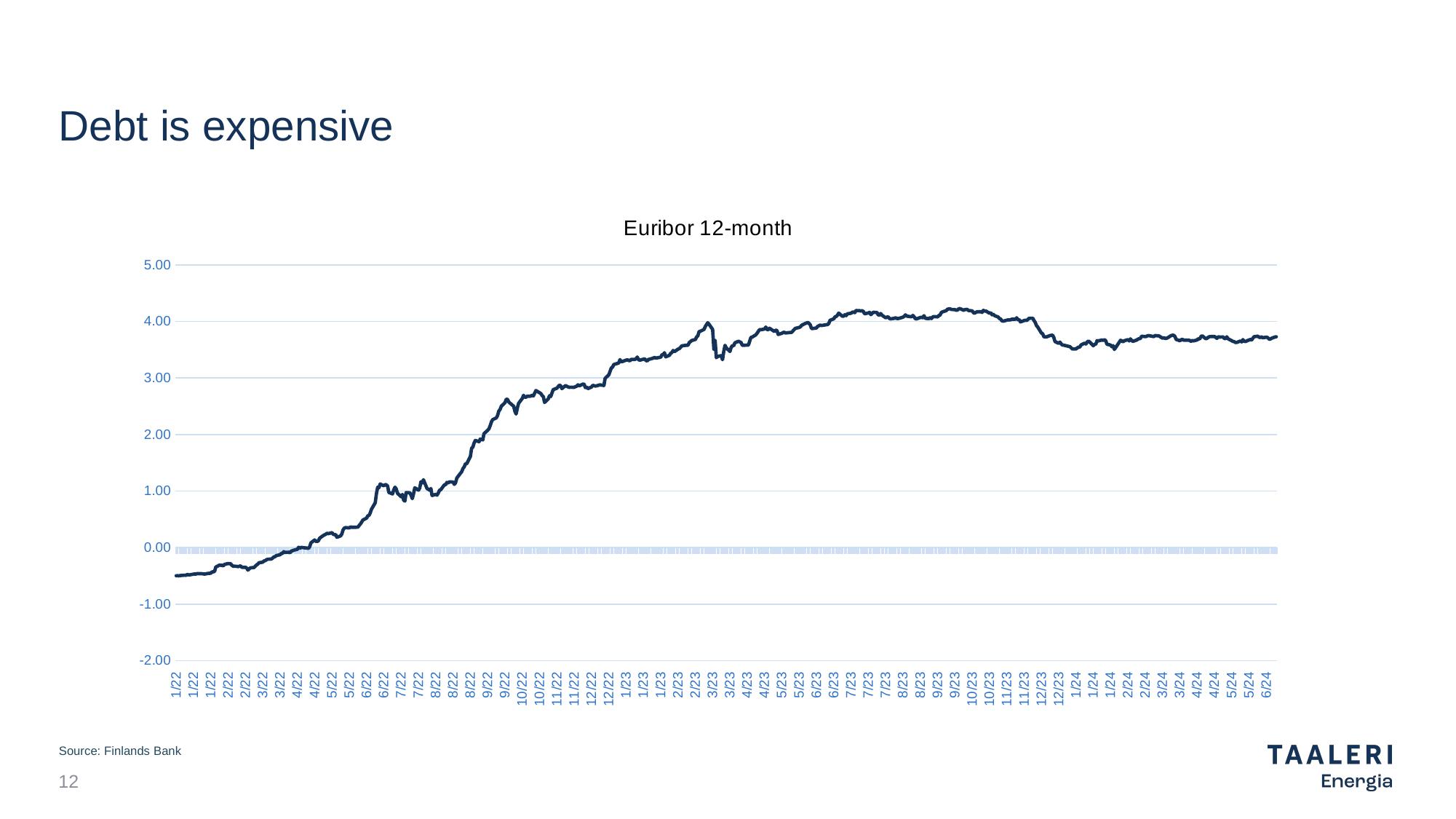

# Debt is expensive

### Chart: Euribor 12-month

| Category | 12 kk |
|---|---|
| 45454 | 3.728 |
| 45453 | 3.725 |
| 45450 | 3.701 |
| 45449 | 3.684 |
| 45448 | 3.69 |
| 45447 | 3.715 |
| 45446 | 3.722 |
| 45443 | 3.711 |
| 45442 | 3.729 |
| 45441 | 3.716 |
| 45440 | 3.722 |
| 45439 | 3.74 |
| 45436 | 3.729 |
| 45435 | 3.702 |
| 45434 | 3.67 |
| 45433 | 3.68 |
| 45432 | 3.673 |
| 45429 | 3.645 |
| 45428 | 3.65 |
| 45427 | 3.679 |
| 45426 | 3.638 |
| 45425 | 3.654 |
| 45422 | 3.629 |
| 45421 | 3.628 |
| 45420 | 3.642 |
| 45419 | 3.647 |
| 45418 | 3.658 |
| 45415 | 3.693 |
| 45414 | 3.728 |
| 45413 | 3.696 |
| 45412 | 3.696 |
| 45411 | 3.726 |
| 45408 | 3.724 |
| 45407 | 3.728 |
| 45406 | 3.701 |
| 45405 | 3.718 |
| 45404 | 3.734 |
| 45401 | 3.732 |
| 45400 | 3.731 |
| 45399 | 3.72 |
| 45398 | 3.702 |
| 45397 | 3.693 |
| 45394 | 3.748 |
| 45393 | 3.729 |
| 45392 | 3.689 |
| 45391 | 3.695 |
| 45390 | 3.673 |
| 45387 | 3.656 |
| 45386 | 3.663 |
| 45385 | 3.648 |
| 45384 | 3.664 |
| 45383 | 3.669 |
| 45380 | 3.669 |
| 45379 | 3.669 |
| 45378 | 3.684 |
| 45377 | 3.675 |
| 45376 | 3.658 |
| 45373 | 3.682 |
| 45372 | 3.735 |
| 45371 | 3.755 |
| 45370 | 3.756 |
| 45369 | 3.75 |
| 45366 | 3.709 |
| 45365 | 3.701 |
| 45364 | 3.702 |
| 45363 | 3.712 |
| 45362 | 3.703 |
| 45359 | 3.745 |
| 45358 | 3.746 |
| 45357 | 3.748 |
| 45356 | 3.751 |
| 45355 | 3.732 |
| 45352 | 3.744 |
| 45351 | 3.749 |
| 45350 | 3.748 |
| 45349 | 3.735 |
| 45348 | 3.732 |
| 45345 | 3.738 |
| 45344 | 3.697 |
| 45343 | 3.695 |
| 45342 | 3.686 |
| 45341 | 3.67 |
| 45338 | 3.648 |
| 45337 | 3.662 |
| 45336 | 3.692 |
| 45335 | 3.655 |
| 45334 | 3.678 |
| 45331 | 3.658 |
| 45330 | 3.64 |
| 45329 | 3.656 |
| 45328 | 3.667 |
| 45327 | 3.633 |
| 45324 | 3.537 |
| 45323 | 3.505 |
| 45322 | 3.572 |
| 45321 | 3.553 |
| 45320 | 3.582 |
| 45317 | 3.597 |
| 45316 | 3.662 |
| 45315 | 3.676 |
| 45314 | 3.665 |
| 45313 | 3.672 |
| 45310 | 3.655 |
| 45309 | 3.66 |
| 45308 | 3.596 |
| 45307 | 3.596 |
| 45306 | 3.57 |
| 45303 | 3.636 |
| 45302 | 3.654 |
| 45301 | 3.635 |
| 45300 | 3.601 |
| 45299 | 3.616 |
| 45296 | 3.584 |
| 45295 | 3.544 |
| 45294 | 3.545 |
| 45293 | 3.532 |
| 45292 | 3.513 |
| 45289 | 3.513 |
| 45288 | 3.536 |
| 45287 | 3.554 |
| 45282 | 3.581 |
| 45281 | 3.582 |
| 45280 | 3.602 |
| 45279 | 3.635 |
| 45278 | 3.613 |
| 45275 | 3.644 |
| 45274 | 3.719 |
| 45273 | 3.758 |
| 45272 | 3.754 |
| 45271 | 3.751 |
| 45268 | 3.725 |
| 45267 | 3.727 |
| 45266 | 3.728 |
| 45265 | 3.785 |
| 45264 | 3.794 |
| 45261 | 3.902 |
| 45260 | 3.926 |
| 45259 | 3.983 |
| 45258 | 4.015 |
| 45257 | 4.057 |
| 45254 | 4.056 |
| 45253 | 4.034 |
| 45252 | 4.016 |
| 45251 | 4.023 |
| 45250 | 4.015 |
| 45247 | 3.991 |
| 45246 | 4.033 |
| 45245 | 4.028 |
| 45244 | 4.064 |
| 45243 | 4.04 |
| 45240 | 4.04 |
| 45239 | 4.028 |
| 45238 | 4.027 |
| 45237 | 4.028 |
| 45236 | 4.022 |
| 45233 | 4.004 |
| 45232 | 4.012 |
| 45231 | 4.044 |
| 45230 | 4.052 |
| 45229 | 4.078 |
| 45226 | 4.104 |
| 45225 | 4.128 |
| 45224 | 4.118 |
| 45223 | 4.154 |
| 45222 | 4.145 |
| 45219 | 4.185 |
| 45218 | 4.184 |
| 45217 | 4.196 |
| 45216 | 4.16 |
| 45215 | 4.172 |
| 45212 | 4.171 |
| 45211 | 4.162 |
| 45210 | 4.145 |
| 45209 | 4.155 |
| 45208 | 4.187 |
| 45205 | 4.194 |
| 45204 | 4.212 |
| 45203 | 4.212 |
| 45202 | 4.208 |
| 45201 | 4.198 |
| 45198 | 4.228 |
| 45197 | 4.221 |
| 45196 | 4.2 |
| 45195 | 4.199 |
| 45194 | 4.208 |
| 45191 | 4.213 |
| 45190 | 4.224 |
| 45189 | 4.222 |
| 45188 | 4.216 |
| 45187 | 4.191 |
| 45184 | 4.169 |
| 45183 | 4.159 |
| 45182 | 4.112 |
| 45181 | 4.103 |
| 45180 | 4.081 |
| 45177 | 4.086 |
| 45176 | 4.078 |
| 45175 | 4.051 |
| 45174 | 4.068 |
| 45173 | 4.049 |
| 45170 | 4.055 |
| 45169 | 4.102 |
| 45168 | 4.065 |
| 45167 | 4.074 |
| 45166 | 4.07 |
| 45163 | 4.045 |
| 45162 | 4.048 |
| 45161 | 4.082 |
| 45160 | 4.106 |
| 45159 | 4.082 |
| 45156 | 4.091 |
| 45155 | 4.095 |
| 45154 | 4.116 |
| 45153 | 4.091 |
| 45152 | 4.076 |
| 45149 | 4.056 |
| 45148 | 4.052 |
| 45147 | 4.053 |
| 45146 | 4.065 |
| 45145 | 4.055 |
| 45142 | 4.045 |
| 45141 | 4.052 |
| 45140 | 4.081 |
| 45139 | 4.076 |
| 45138 | 4.064 |
| 45135 | 4.111 |
| 45134 | 4.14 |
| 45133 | 4.114 |
| 45132 | 4.114 |
| 45131 | 4.158 |
| 45128 | 4.162 |
| 45127 | 4.141 |
| 45126 | 4.121 |
| 45125 | 4.16 |
| 45124 | 4.15 |
| 45121 | 4.134 |
| 45120 | 4.174 |
| 45119 | 4.191 |
| 45118 | 4.184 |
| 45117 | 4.19 |
| 45114 | 4.193 |
| 45113 | 4.155 |
| 45112 | 4.165 |
| 45111 | 4.164 |
| 45110 | 4.145 |
| 45107 | 4.134 |
| 45106 | 4.103 |
| 45105 | 4.119 |
| 45104 | 4.094 |
| 45103 | 4.092 |
| 45100 | 4.147 |
| 45099 | 4.111 |
| 45098 | 4.088 |
| 45097 | 4.082 |
| 45096 | 4.046 |
| 45093 | 4.02 |
| 45092 | 3.965 |
| 45091 | 3.944 |
| 45090 | 3.942 |
| 45089 | 3.938 |
| 45086 | 3.928 |
| 45085 | 3.936 |
| 45084 | 3.923 |
| 45083 | 3.914 |
| 45082 | 3.884 |
| 45079 | 3.875 |
| 45078 | 3.875 |
| 45077 | 3.939 |
| 45076 | 3.965 |
| 45075 | 3.982 |
| 45072 | 3.955 |
| 45071 | 3.943 |
| 45070 | 3.932 |
| 45069 | 3.904 |
| 45068 | 3.893 |
| 45065 | 3.878 |
| 45064 | 3.858 |
| 45063 | 3.834 |
| 45062 | 3.807 |
| 45061 | 3.805 |
| 45058 | 3.799 |
| 45057 | 3.795 |
| 45056 | 3.808 |
| 45055 | 3.804 |
| 45054 | 3.79 |
| 45051 | 3.77 |
| 45050 | 3.843 |
| 45049 | 3.843 |
| 45048 | 3.822 |
| 45044 | 3.88 |
| 45043 | 3.852 |
| 45042 | 3.858 |
| 45041 | 3.9 |
| 45040 | 3.865 |
| 45037 | 3.854 |
| 45036 | 3.855 |
| 45035 | 3.825 |
| 45034 | 3.793 |
| 45033 | 3.764 |
| 45030 | 3.723 |
| 45029 | 3.718 |
| 45028 | 3.654 |
| 45027 | 3.582 |
| 45022 | 3.578 |
| 45021 | 3.628 |
| 45020 | 3.638 |
| 45019 | 3.651 |
| 45016 | 3.622 |
| 45015 | 3.568 |
| 45014 | 3.573 |
| 45013 | 3.542 |
| 45012 | 3.469 |
| 45009 | 3.533 |
| 45008 | 3.578 |
| 45007 | 3.468 |
| 45006 | 3.322 |
| 45005 | 3.395 |
| 45002 | 3.38 |
| 45001 | 3.359 |
| 45000 | 3.662 |
| 44999 | 3.509 |
| 44998 | 3.858 |
| 44995 | 3.953 |
| 44994 | 3.978 |
| 44993 | 3.944 |
| 44992 | 3.908 |
| 44991 | 3.859 |
| 44988 | 3.826 |
| 44987 | 3.821 |
| 44986 | 3.745 |
| 44985 | 3.725 |
| 44984 | 3.68 |
| 44981 | 3.662 |
| 44980 | 3.642 |
| 44979 | 3.625 |
| 44978 | 3.578 |
| 44977 | 3.579 |
| 44974 | 3.572 |
| 44973 | 3.567 |
| 44972 | 3.542 |
| 44971 | 3.518 |
| 44970 | 3.51 |
| 44967 | 3.465 |
| 44966 | 3.486 |
| 44965 | 3.451 |
| 44964 | 3.435 |
| 44963 | 3.401 |
| 44960 | 3.374 |
| 44959 | 3.446 |
| 44958 | 3.414 |
| 44957 | 3.413 |
| 44956 | 3.368 |
| 44953 | 3.356 |
| 44952 | 3.352 |
| 44951 | 3.363 |
| 44950 | 3.353 |
| 44949 | 3.345 |
| 44946 | 3.327 |
| 44945 | 3.3 |
| 44944 | 3.311 |
| 44943 | 3.339 |
| 44942 | 3.332 |
| 44939 | 3.315 |
| 44938 | 3.325 |
| 44937 | 3.37 |
| 44936 | 3.338 |
| 44935 | 3.328 |
| 44932 | 3.328 |
| 44931 | 3.303 |
| 44930 | 3.312 |
| 44929 | 3.321 |
| 44928 | 3.316 |
| 44957 | 3.413 |
| 44956 | 3.368 |
| 44953 | 3.356 |
| 44952 | 3.352 |
| 44951 | 3.363 |
| 44950 | 3.353 |
| 44949 | 3.345 |
| 44946 | 3.327 |
| 44945 | 3.3 |
| 44944 | 3.311 |
| 44943 | 3.339 |
| 44942 | 3.332 |
| 44939 | 3.315 |
| 44938 | 3.325 |
| 44937 | 3.37 |
| 44936 | 3.338 |
| 44935 | 3.328 |
| 44932 | 3.328 |
| 44931 | 3.303 |
| 44930 | 3.312 |
| 44929 | 3.321 |
| 44928 | 3.316 |
| 44925 | 3.291 |
| 44924 | 3.288 |
| 44923 | 3.325 |
| 44922 | 3.265 |
| 44918 | 3.238 |
| 44917 | 3.192 |
| 44916 | 3.176 |
| 44915 | 3.118 |
| 44914 | 3.057 |
| 44911 | 2.993 |
| 44910 | 2.867 |
| 44909 | 2.871 |
| 44908 | 2.873 |
| 44907 | 2.88 |
| 44904 | 2.861 |
| 44903 | 2.858 |
| 44902 | 2.864 |
| 44901 | 2.87 |
| 44900 | 2.841 |
| 44897 | 2.811 |
| 44896 | 2.842 |
| 44895 | 2.83 |
| 44894 | 2.892 |
| 44893 | 2.892 |
| 44890 | 2.86 |
| 44889 | 2.879 |
| 44888 | 2.854 |
| 44887 | 2.847 |
| 44886 | 2.835 |
| 44883 | 2.837 |
| 44882 | 2.834 |
| 44881 | 2.843 |
| 44880 | 2.852 |
| 44879 | 2.867 |
| 44876 | 2.811 |
| 44875 | 2.862 |
| 44874 | 2.874 |
| 44873 | 2.846 |
| 44872 | 2.82 |
| 44869 | 2.794 |
| 44868 | 2.735 |
| 44867 | 2.673 |
| 44866 | 2.686 |
| 44865 | 2.63 |
| 44862 | 2.567 |
| 44861 | 2.671 |
| 44860 | 2.69 |
| 44859 | 2.725 |
| 44858 | 2.738 |
| 44855 | 2.778 |
| 44854 | 2.733 |
| 44853 | 2.684 |
| 44852 | 2.698 |
| 44851 | 2.679 |
| 44848 | 2.677 |
| 44847 | 2.661 |
| 44846 | 2.659 |
| 44845 | 2.693 |
| 44844 | 2.639 |
| 44841 | 2.552 |
| 44840 | 2.47 |
| 44839 | 2.363 |
| 44838 | 2.41 |
| 44837 | 2.5 |
| 44834 | 2.556 |
| 44833 | 2.578 |
| 44832 | 2.621 |
| 44831 | 2.625 |
| 44830 | 2.563 |
| 44827 | 2.5 |
| 44826 | 2.442 |
| 44825 | 2.416 |
| 44824 | 2.338 |
| 44823 | 2.295 |
| 44820 | 2.263 |
| 44819 | 2.223 |
| 44818 | 2.156 |
| 44817 | 2.102 |
| 44816 | 2.075 |
| 44813 | 2.015 |
| 44812 | 1.903 |
| 44811 | 1.913 |
| 44810 | 1.921 |
| 44809 | 1.874 |
| 44806 | 1.896 |
| 44805 | 1.851 |
| 44804 | 1.778 |
| 44803 | 1.758 |
| 44802 | 1.612 |
| 44799 | 1.482 |
| 44798 | 1.483 |
| 44797 | 1.427 |
| 44796 | 1.398 |
| 44795 | 1.344 |
| 44792 | 1.258 |
| 44791 | 1.229 |
| 44790 | 1.146 |
| 44789 | 1.118 |
| 44788 | 1.158 |
| 44785 | 1.163 |
| 44784 | 1.141 |
| 44783 | 1.152 |
| 44782 | 1.113 |
| 44781 | 1.11 |
| 44778 | 1.023 |
| 44777 | 1.014 |
| 44776 | 0.963 |
| 44775 | 0.926 |
| 44774 | 0.942 |
| 44771 | 0.921 |
| 44770 | 1.044 |
| 44769 | 1.013 |
| 44768 | 1.033 |
| 44767 | 1.04 |
| 44764 | 1.2 |
| 44763 | 1.142 |
| 44762 | 1.164 |
| 44761 | 1.052 |
| 44760 | 1.015 |
| 44757 | 1.057 |
| 44756 | 0.952 |
| 44755 | 0.865 |
| 44754 | 0.926 |
| 44753 | 0.969 |
| 44750 | 0.972 |
| 44749 | 0.821 |
| 44748 | 0.839 |
| 44747 | 0.939 |
| 44746 | 0.897 |
| 44743 | 0.961 |
| 44742 | 1.037 |
| 44741 | 1.068 |
| 44740 | 1.022 |
| 44739 | 0.948 |
| 44736 | 0.975 |
| 44735 | 1.089 |
| 44734 | 1.108 |
| 44733 | 1.115 |
| 44732 | 1.091 |
| 44729 | 1.124 |
| 44728 | 1.058 |
| 44727 | 1.067 |
| 44726 | 0.957 |
| 44725 | 0.792 |
| 44722 | 0.68 |
| 44721 | 0.614 |
| 44720 | 0.569 |
| 44719 | 0.561 |
| 44718 | 0.521 |
| 44715 | 0.486 |
| 44714 | 0.45 |
| 44713 | 0.417 |
| 44712 | 0.39 |
| 44711 | 0.361 |
| 44708 | 0.358 |
| 44707 | 0.36 |
| 44706 | 0.359 |
| 44705 | 0.364 |
| 44704 | 0.348 |
| 44701 | 0.353 |
| 44700 | 0.344 |
| 44699 | 0.313 |
| 44698 | 0.24 |
| 44697 | 0.206 |
| 44694 | 0.182 |
| 44693 | 0.23 |
| 44692 | 0.227 |
| 44691 | 0.236 |
| 44690 | 0.263 |
| 44687 | 0.246 |
| 44686 | 0.253 |
| 44685 | 0.234 |
| 44684 | 0.225 |
| 44683 | 0.213 |
| 44680 | 0.166 |
| 44679 | 0.118 |
| 44678 | 0.109 |
| 44677 | 0.111 |
| 44676 | 0.134 |
| 44673 | 0.084 |
| 44672 | 0.017 |
| 44671 | -0.014 |
| 44670 | -0.01 |
| 44665 | 0.003 |
| 44664 | -0.014 |
| 44663 | 0.005 |
| 44662 | -0.03 |
| 44659 | -0.048 |
| 44658 | -0.058 |
| 44657 | -0.063 |
| 44656 | -0.093 |
| 44655 | -0.083 |
| 44652 | -0.086 |
| 44651 | -0.073 |
| 44650 | -0.103 |
| 44649 | -0.105 |
| 44648 | -0.127 |
| 44645 | -0.142 |
| 44644 | -0.16 |
| 44643 | -0.165 |
| 44642 | -0.186 |
| 44641 | -0.203 |
| 44638 | -0.207 |
| 44637 | -0.216 |
| 44636 | -0.232 |
| 44635 | -0.237 |
| 44634 | -0.258 |
| 44631 | -0.268 |
| 44630 | -0.293 |
| 44629 | -0.308 |
| 44628 | -0.328 |
| 44627 | -0.352 |
| 44624 | -0.359 |
| 44623 | -0.377 |
| 44622 | -0.398 |
| 44621 | -0.363 |
| 44620 | -0.349 |
| 44617 | -0.348 |
| 44616 | -0.323 |
| 44615 | -0.332 |
| 44614 | -0.337 |
| 44613 | -0.332 |
| 44610 | -0.329 |
| 44609 | -0.313 |
| 44608 | -0.286 |
| 44607 | -0.285 |
| 44606 | -0.283 |
| 44603 | -0.298 |
| 44602 | -0.325 |
| 44601 | -0.313 |
| 44600 | -0.313 |
| 44599 | -0.31 |
| 44596 | -0.346 |
| 44595 | -0.423 |
| 44594 | -0.429 |
| 44593 | -0.431 |
| 44592 | -0.453 |
| 44589 | -0.459 |
| 44588 | -0.466 |
| 44587 | -0.468 |
| 44586 | -0.467 |
| 44585 | -0.463 |
| 44582 | -0.462 |
| 44581 | -0.46 |
| 44580 | -0.468 |
| 44579 | -0.468 |
| 44578 | -0.47 |
| 44575 | -0.483 |
| 44574 | -0.483 |
| 44573 | -0.475 |
| 44572 | -0.49 |
| 44571 | -0.489 |
| 44568 | -0.493 |
| 44567 | -0.496 |
| 44566 | -0.5 |
| 44565 | -0.498 |
| 44564 | -0.499 |
Source: Finlands Bank
12